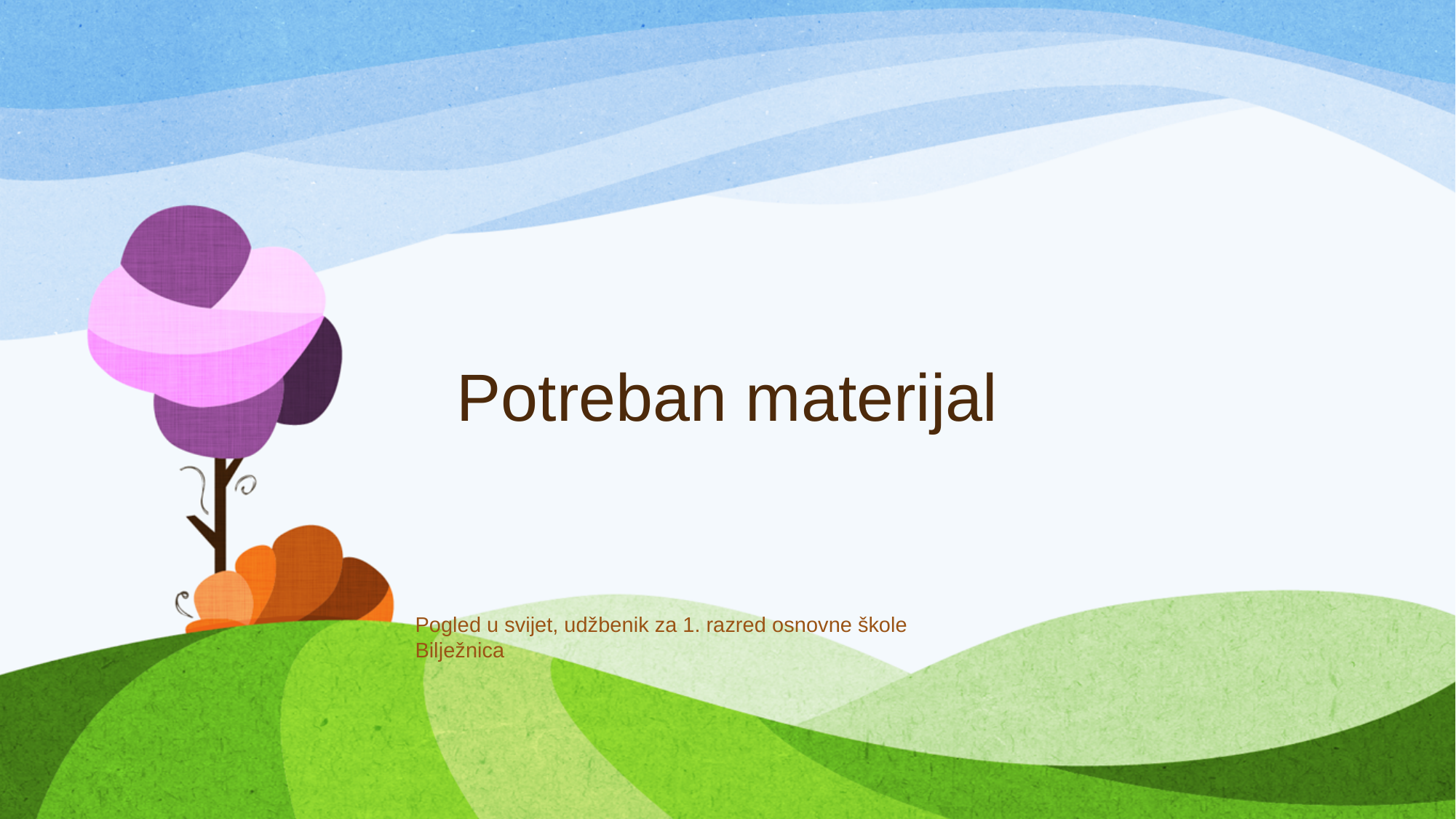

# Potreban materijal
Pogled u svijet, udžbenik za 1. razred osnovne škole
Bilježnica